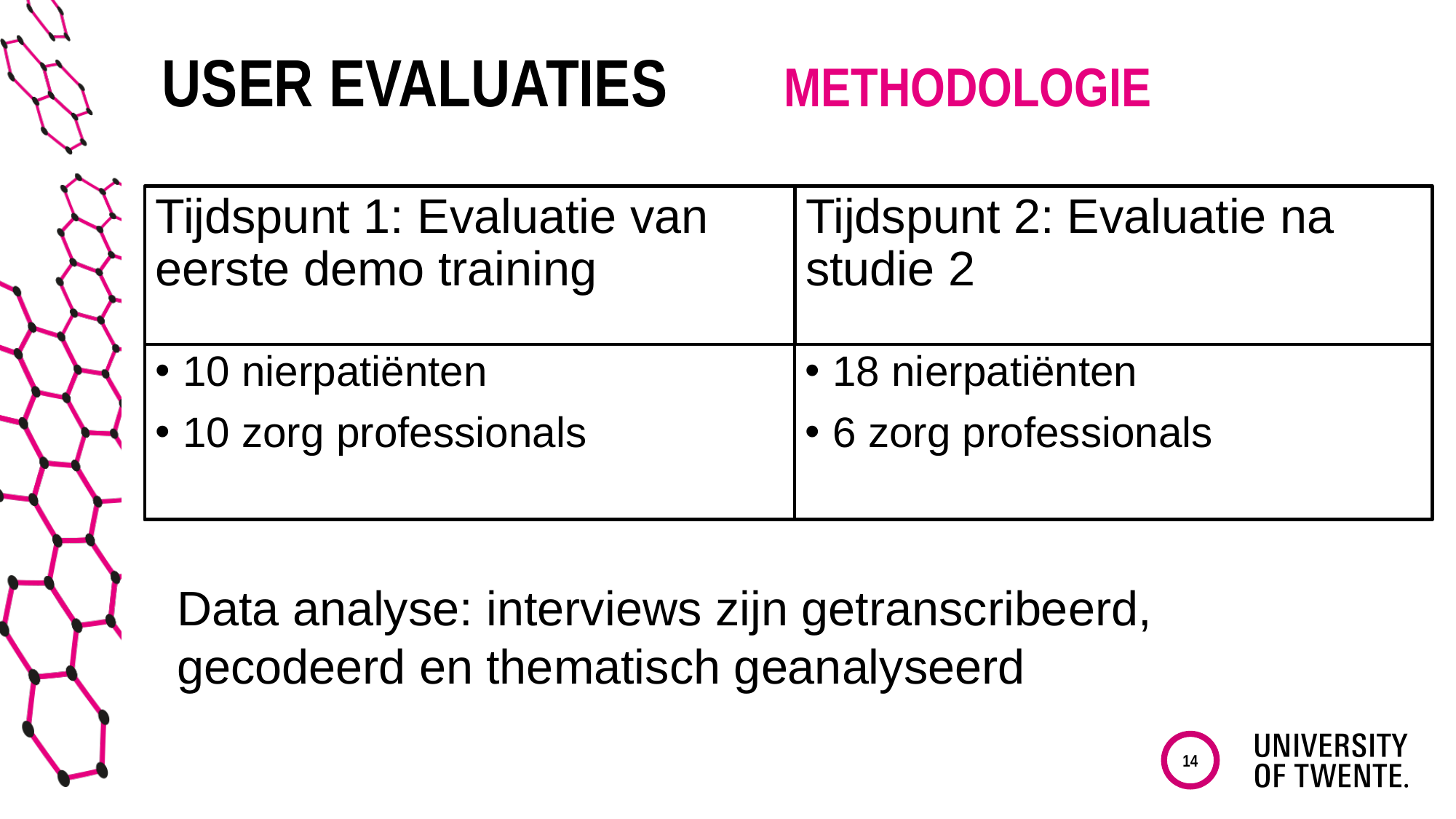

# User evaluaties	     methodologie

Tijdspunt 1: Evaluatie van eerste demo training

Tijdspunt 2: Evaluatie na studie 2

10 nierpatiënten
10 zorg professionals
18 nierpatiënten
6 zorg professionals
Data analyse: interviews zijn getranscribeerd, gecodeerd en thematisch geanalyseerd
14